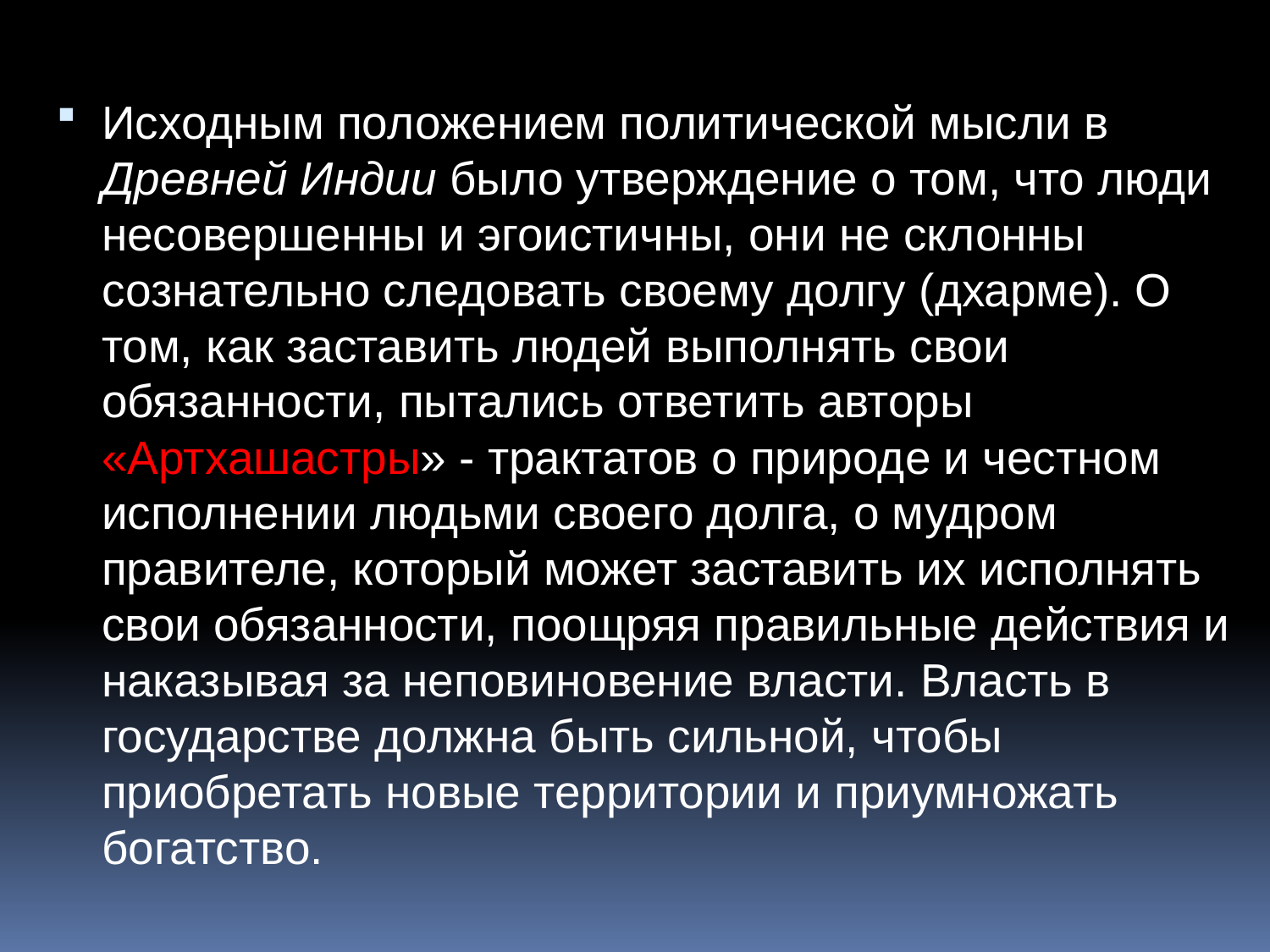

Исходным положением политической мысли в Древней Индии было утверждение о том, что люди несовершенны и эгоистичны, они не склонны сознательно следовать своему долгу (дхарме). О том, как заставить людей выполнять свои обязанности, пытались ответить авторы «Артхашастры» - трактатов о природе и честном исполнении людьми своего долга, о мудром правителе, который может заставить их исполнять свои обязанности, поощряя правильные действия и наказывая за неповиновение власти. Власть в государстве должна быть сильной, чтобы приобретать новые территории и приумножать богатство.